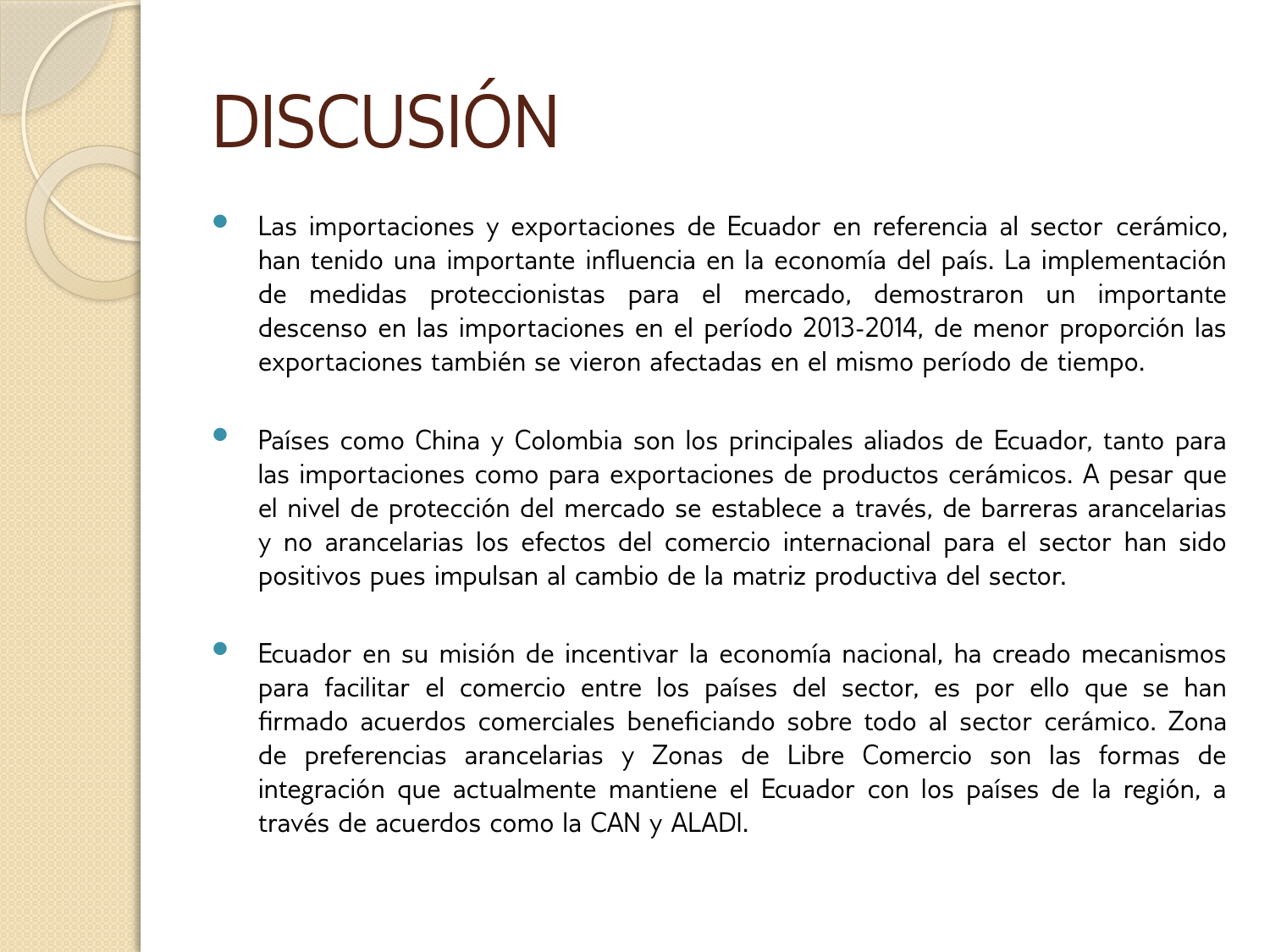

# DISCUSIÓN
Las importaciones y exportaciones de Ecuador en referencia al sector cerámico, han tenido una importante influencia en la economía del país. La implementación de medidas proteccionistas para el mercado, demostraron un importante descenso en las importaciones en el período 2013-2014, de menor proporción las exportaciones también se vieron afectadas en el mismo período de tiempo.

Países como China y Colombia son los principales aliados de Ecuador, tanto para las importaciones como para exportaciones de productos cerámicos. A pesar que el nivel de protección del mercado se establece a través, de barreras arancelarias y no arancelarias los efectos del comercio internacional para el sector han sido positivos pues impulsan al cambio de la matriz productiva del sector.

Ecuador en su misión de incentivar la economía nacional, ha creado mecanismos para facilitar el comercio entre los países del sector, es por ello que se han firmado acuerdos comerciales beneficiando sobre todo al sector cerámico. Zona de preferencias arancelarias y Zonas de Libre Comercio son las formas de integración que actualmente mantiene el Ecuador con los países de la región, a través de acuerdos como la CAN y ALADI.